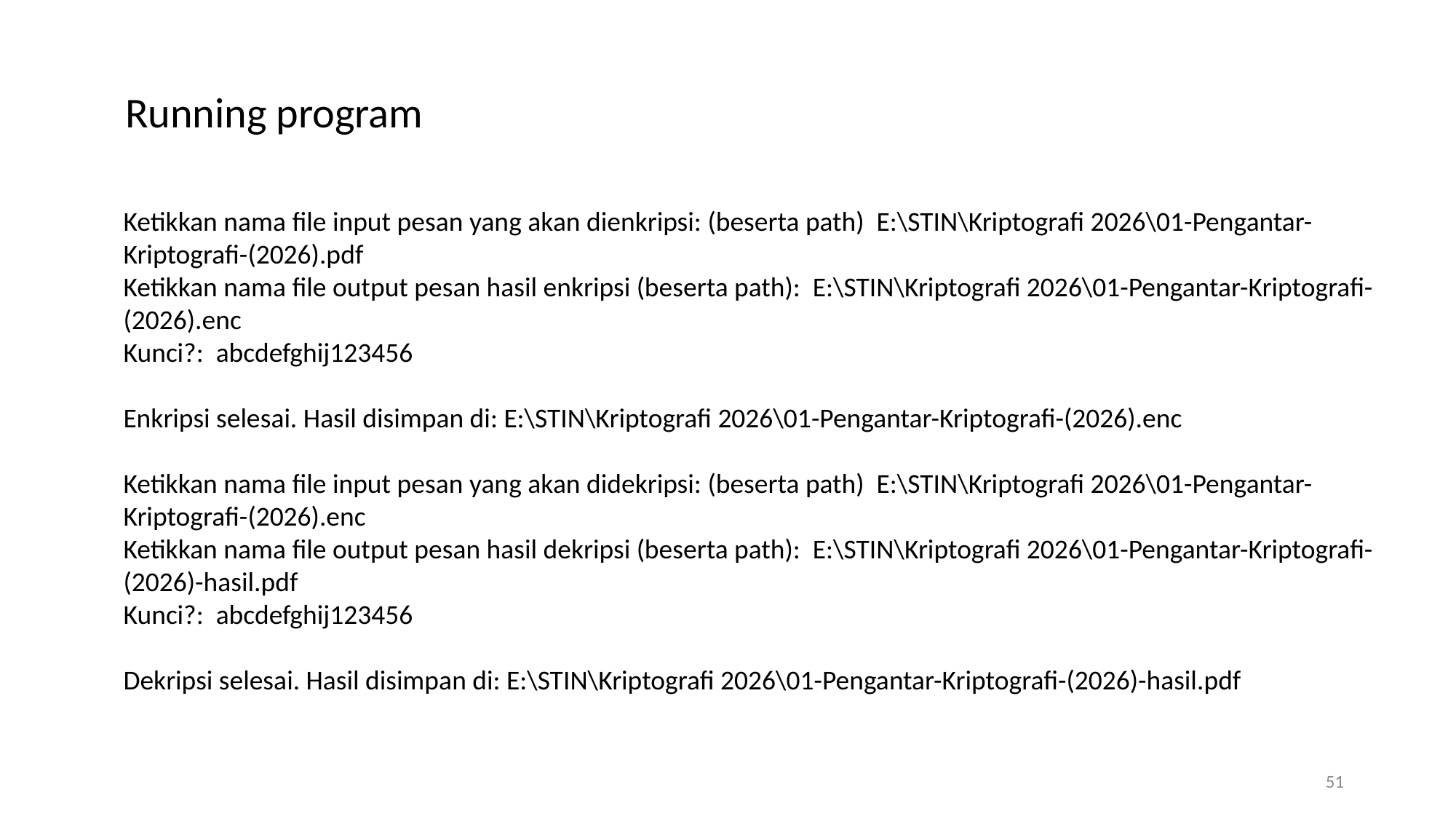

Running program
Ketikkan nama file input pesan yang akan dienkripsi: (beserta path)  E:\STIN\Kriptografi 2026\01-Pengantar-Kriptografi-(2026).pdf
Ketikkan nama file output pesan hasil enkripsi (beserta path):  E:\STIN\Kriptografi 2026\01-Pengantar-Kriptografi-(2026).enc
Kunci?:  abcdefghij123456

Enkripsi selesai. Hasil disimpan di: E:\STIN\Kriptografi 2026\01-Pengantar-Kriptografi-(2026).enc

Ketikkan nama file input pesan yang akan didekripsi: (beserta path)  E:\STIN\Kriptografi 2026\01-Pengantar-Kriptografi-(2026).enc
Ketikkan nama file output pesan hasil dekripsi (beserta path):  E:\STIN\Kriptografi 2026\01-Pengantar-Kriptografi-(2026)-hasil.pdf
Kunci?:  abcdefghij123456

Dekripsi selesai. Hasil disimpan di: E:\STIN\Kriptografi 2026\01-Pengantar-Kriptografi-(2026)-hasil.pdf
51